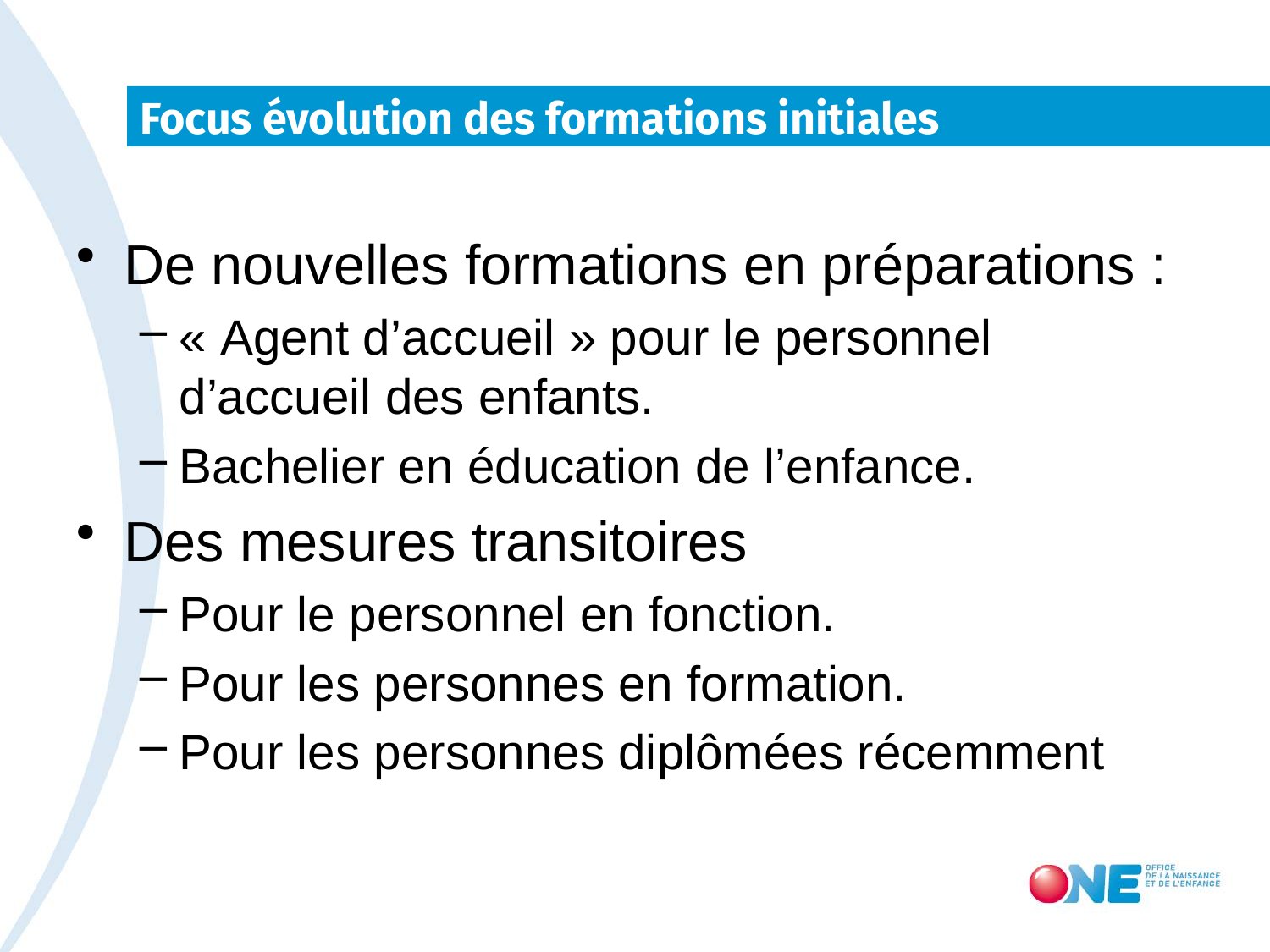

# Focus évolution des formations initiales
De nouvelles formations en préparations :
« Agent d’accueil » pour le personnel d’accueil des enfants.
Bachelier en éducation de l’enfance.
Des mesures transitoires
Pour le personnel en fonction.
Pour les personnes en formation.
Pour les personnes diplômées récemment